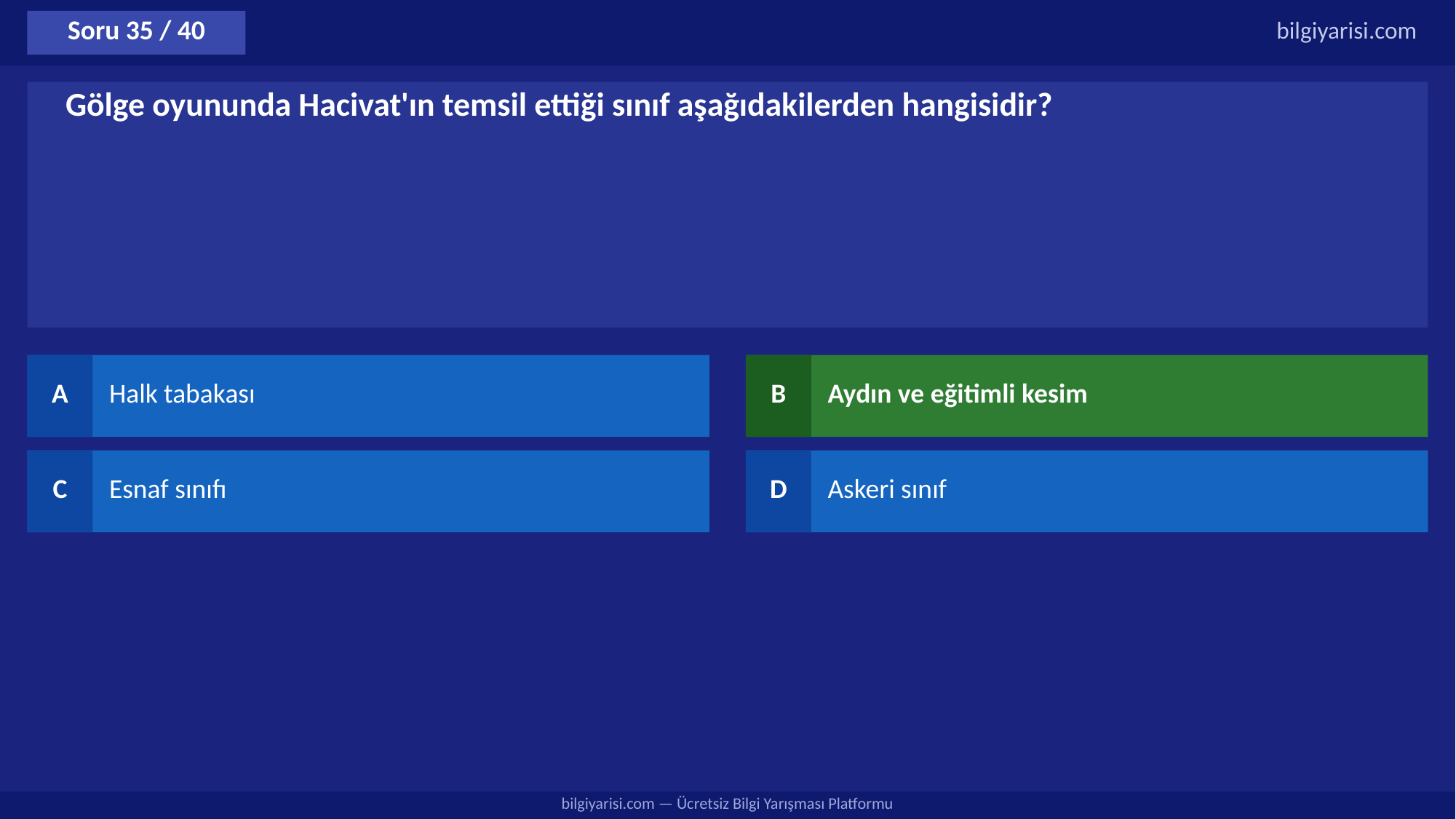

Soru 35 / 40
bilgiyarisi.com

Gölge oyununda Hacivat'ın temsil ettiği sınıf aşağıdakilerden hangisidir?

A
Halk tabakası

B
Aydın ve eğitimli kesim

C
Esnaf sınıfı

D
Askeri sınıf
bilgiyarisi.com — Ücretsiz Bilgi Yarışması Platformu